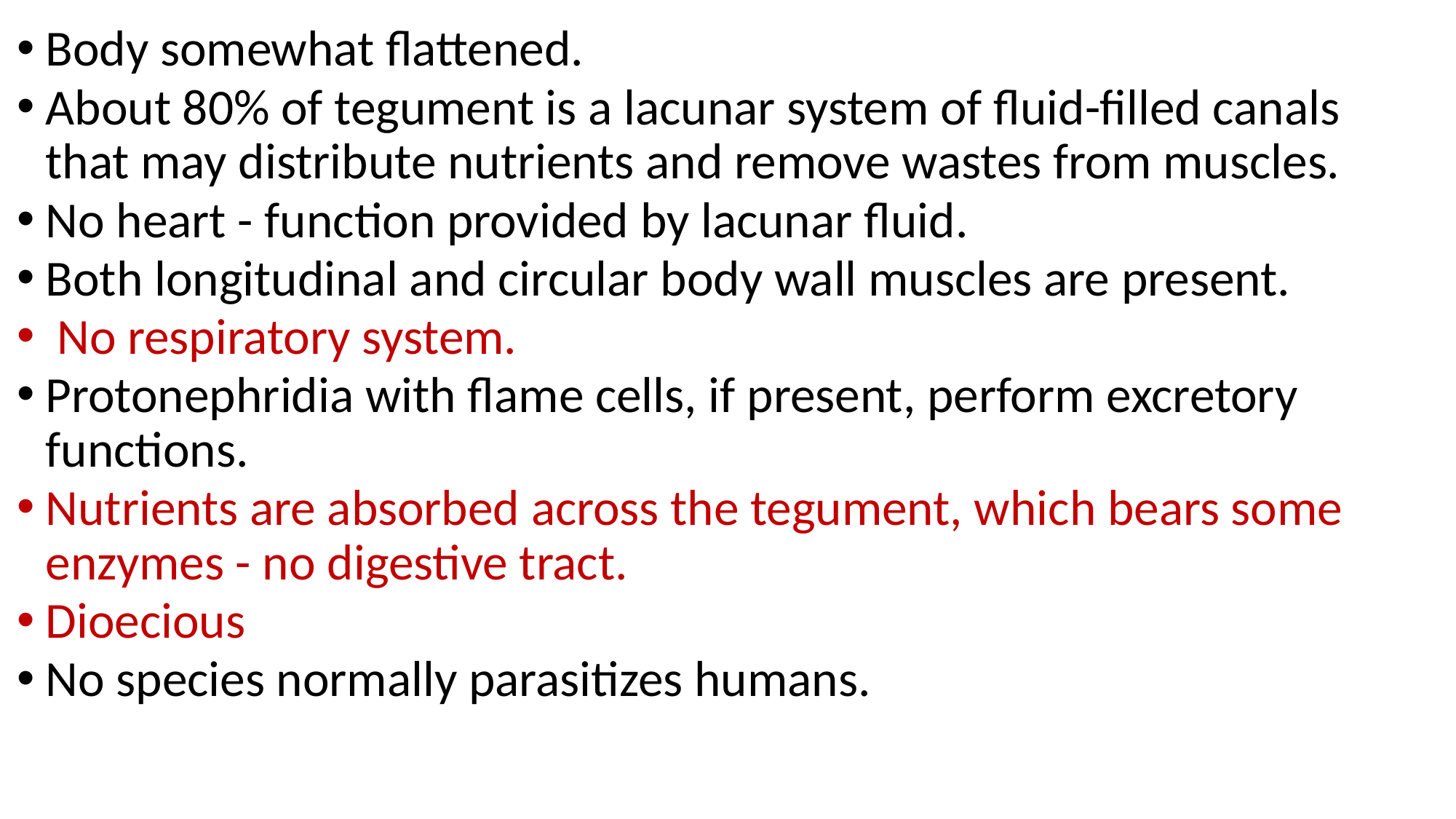

Body somewhat flattened.
About 80% of tegument is a lacunar system of fluid-filled canals that may distribute nutrients and remove wastes from muscles.
No heart - function provided by lacunar fluid.
Both longitudinal and circular body wall muscles are present.
 No respiratory system.
Protonephridia with flame cells, if present, perform excretory functions.
Nutrients are absorbed across the tegument, which bears some enzymes - no digestive tract.
Dioecious
No species normally parasitizes humans.